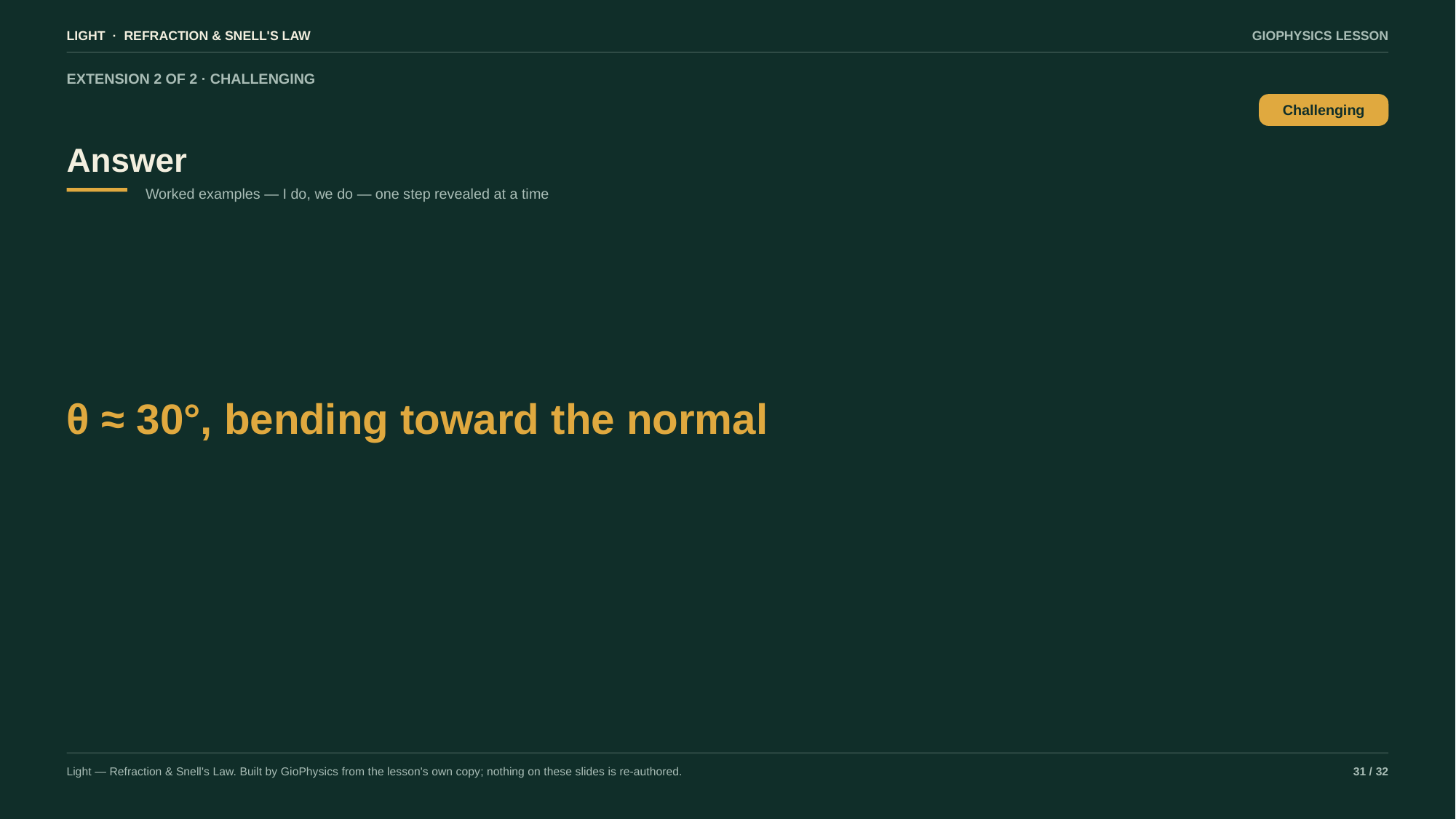

LIGHT  ·  REFRACTION & SNELL'S LAW
GIOPHYSICS LESSON

EXTENSION 2 OF 2 · CHALLENGING
Answer

Challenging
Worked examples — I do, we do — one step revealed at a time

θ ≈ 30°, bending toward the normal

Light — Refraction & Snell's Law. Built by GioPhysics from the lesson's own copy; nothing on these slides is re-authored.
31 / 32